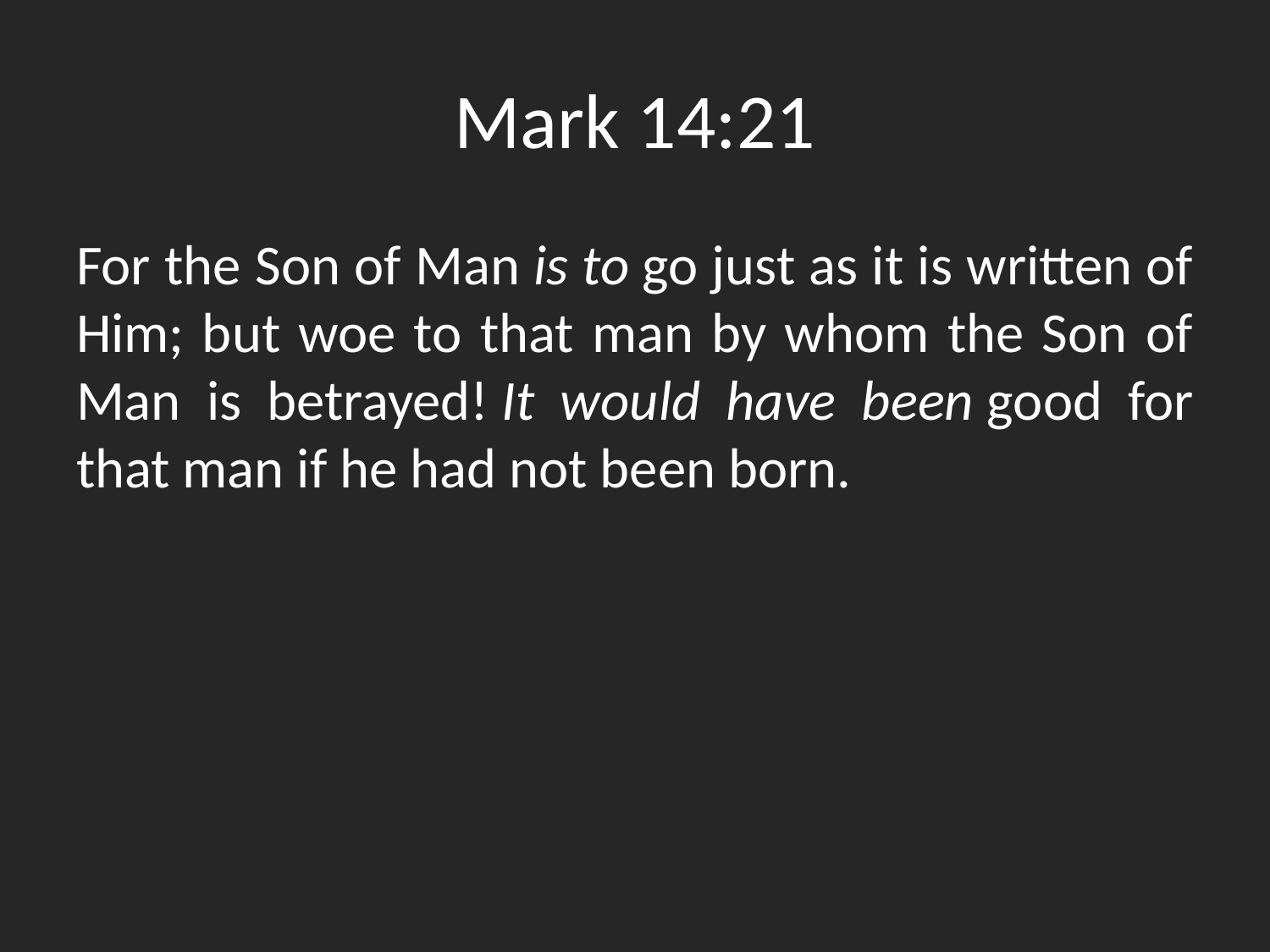

# Mark 14:21
For the Son of Man is to go just as it is written of Him; but woe to that man by whom the Son of Man is betrayed! It would have been good for that man if he had not been born.